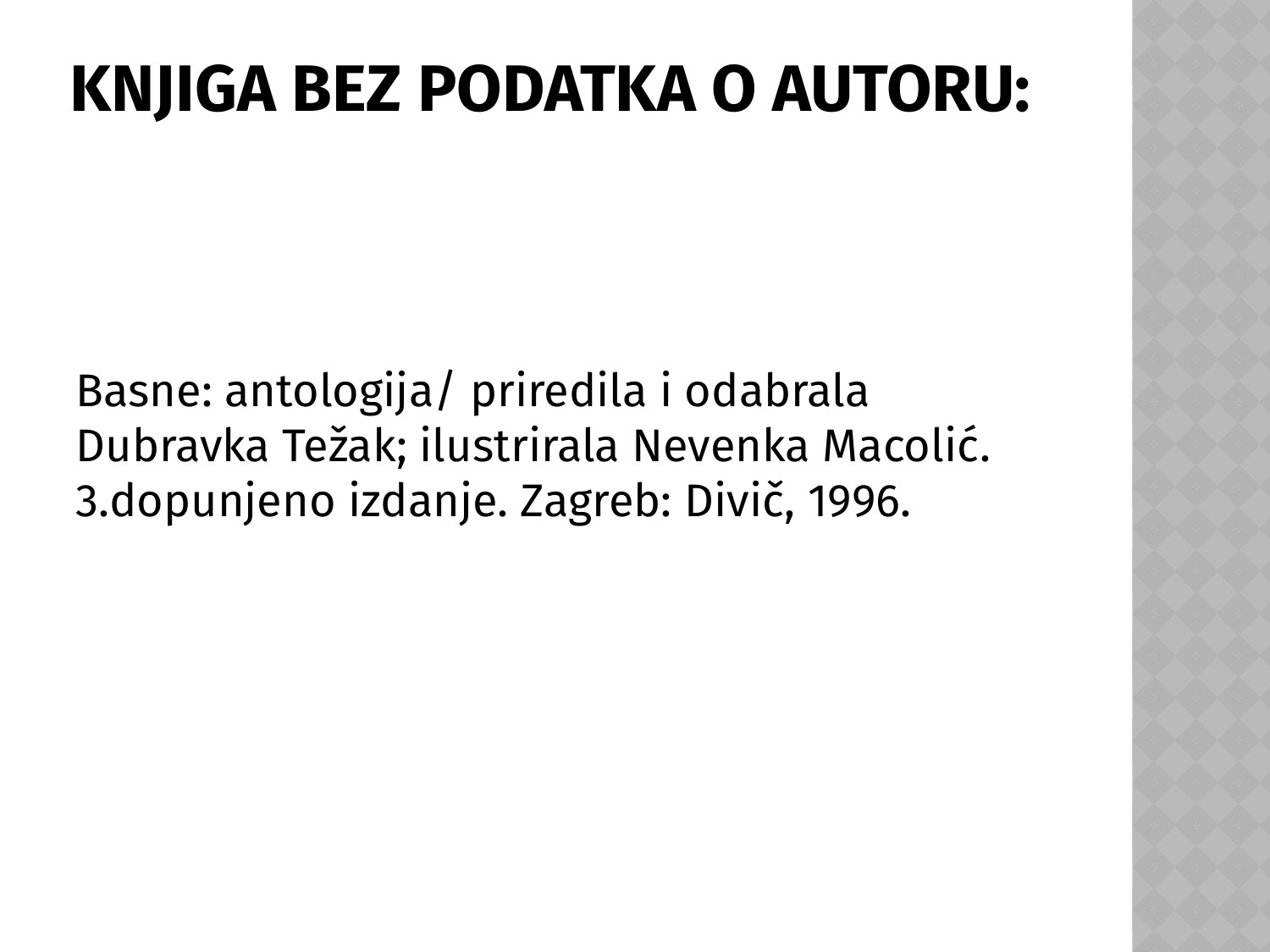

# Knjiga bez podatka o autoru:

Basne: antologija/ priredila i odabrala Dubravka Težak; ilustrirala Nevenka Macolić.  3.dopunjeno izdanje. Zagreb: Divič, 1996.